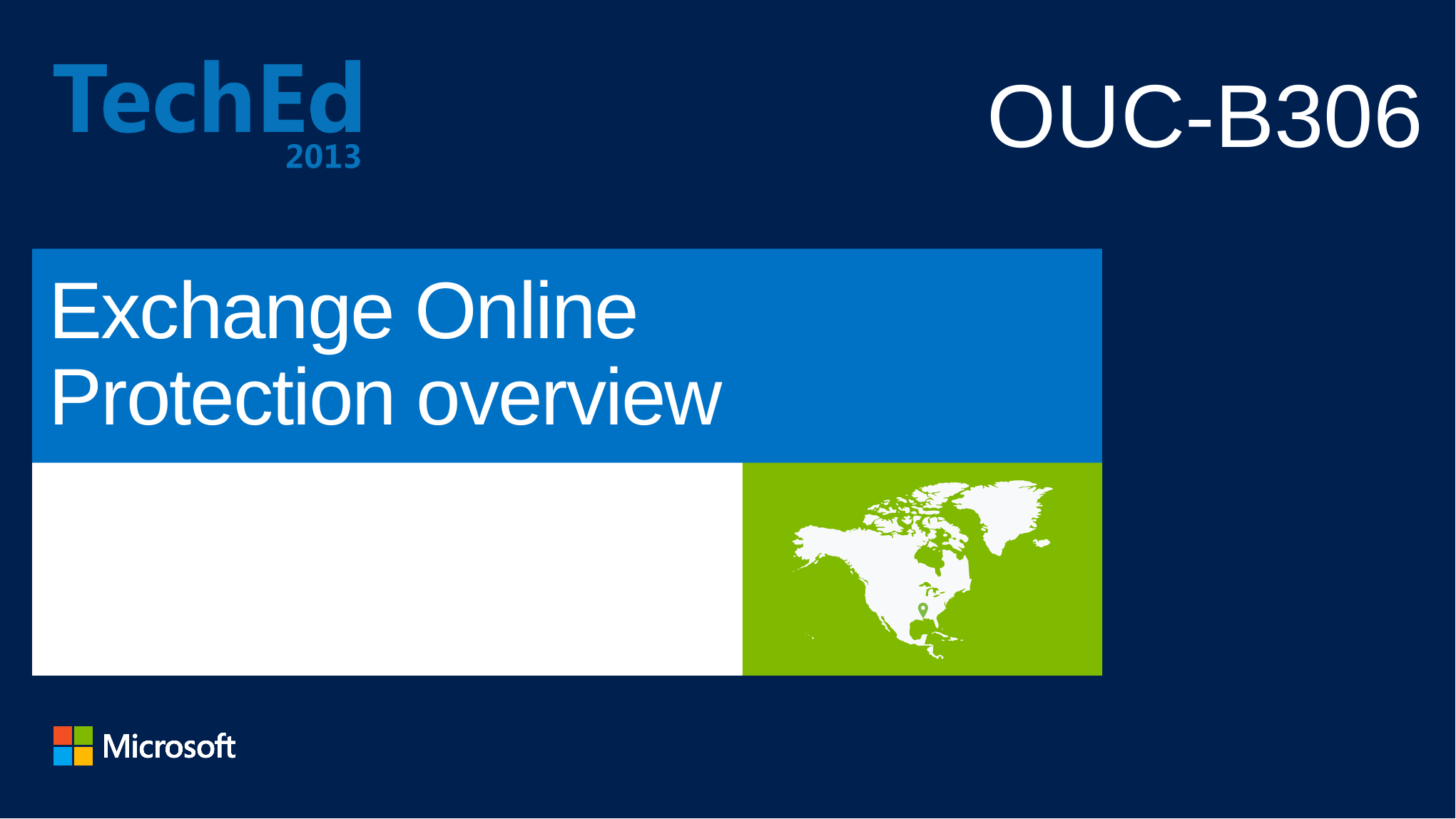

OUC-B306
# Exchange Online Protection overview
Wendy Wilkes
Senior Program Manager
Microsoft Corporation